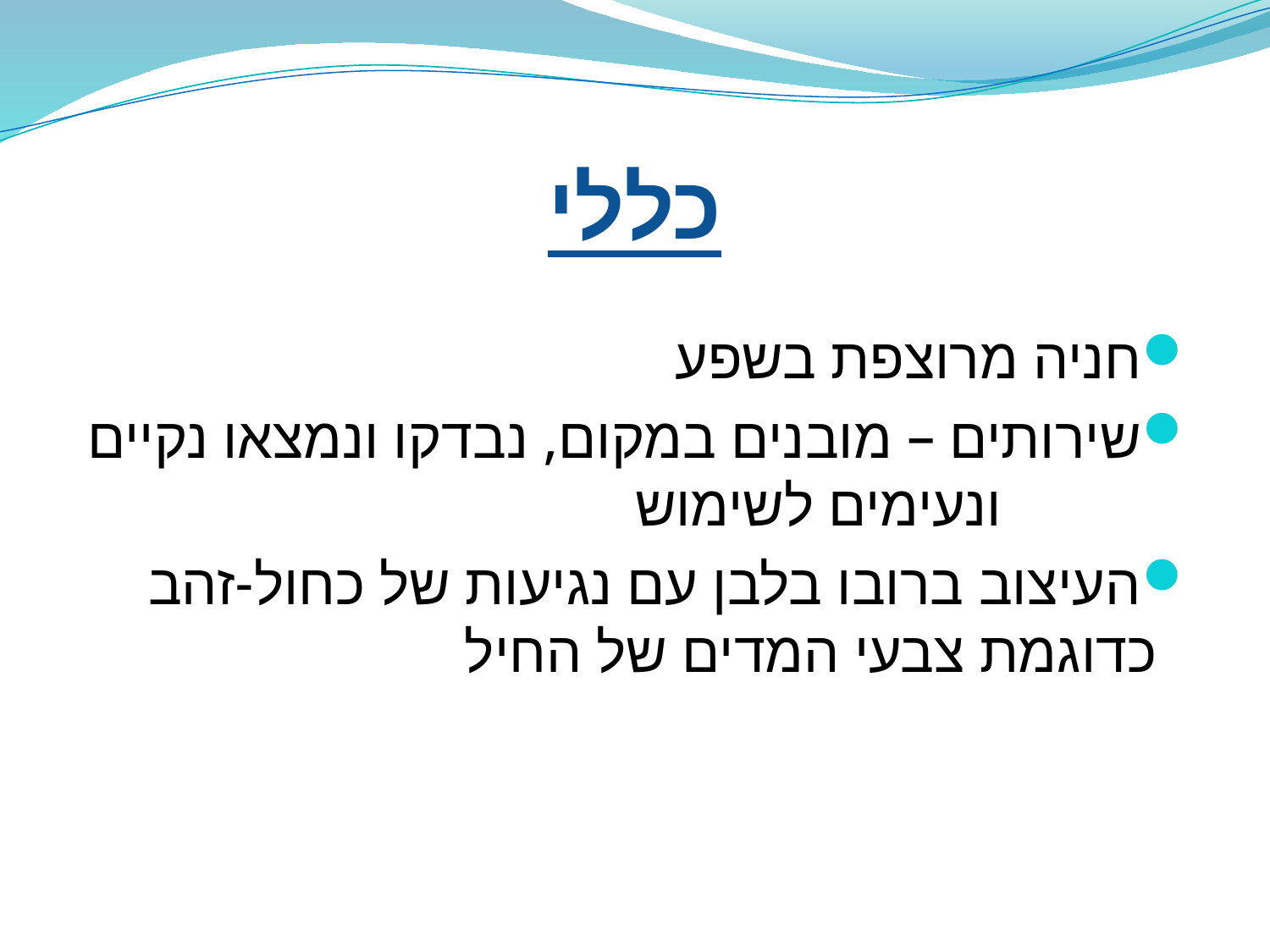

# כללי
חניה מרוצפת בשפע
שירותים – מובנים במקום, נבדקו ונמצאו נקיים 		  ונעימים לשימוש
העיצוב ברובו בלבן עם נגיעות של כחול-זהב כדוגמת צבעי המדים של החיל